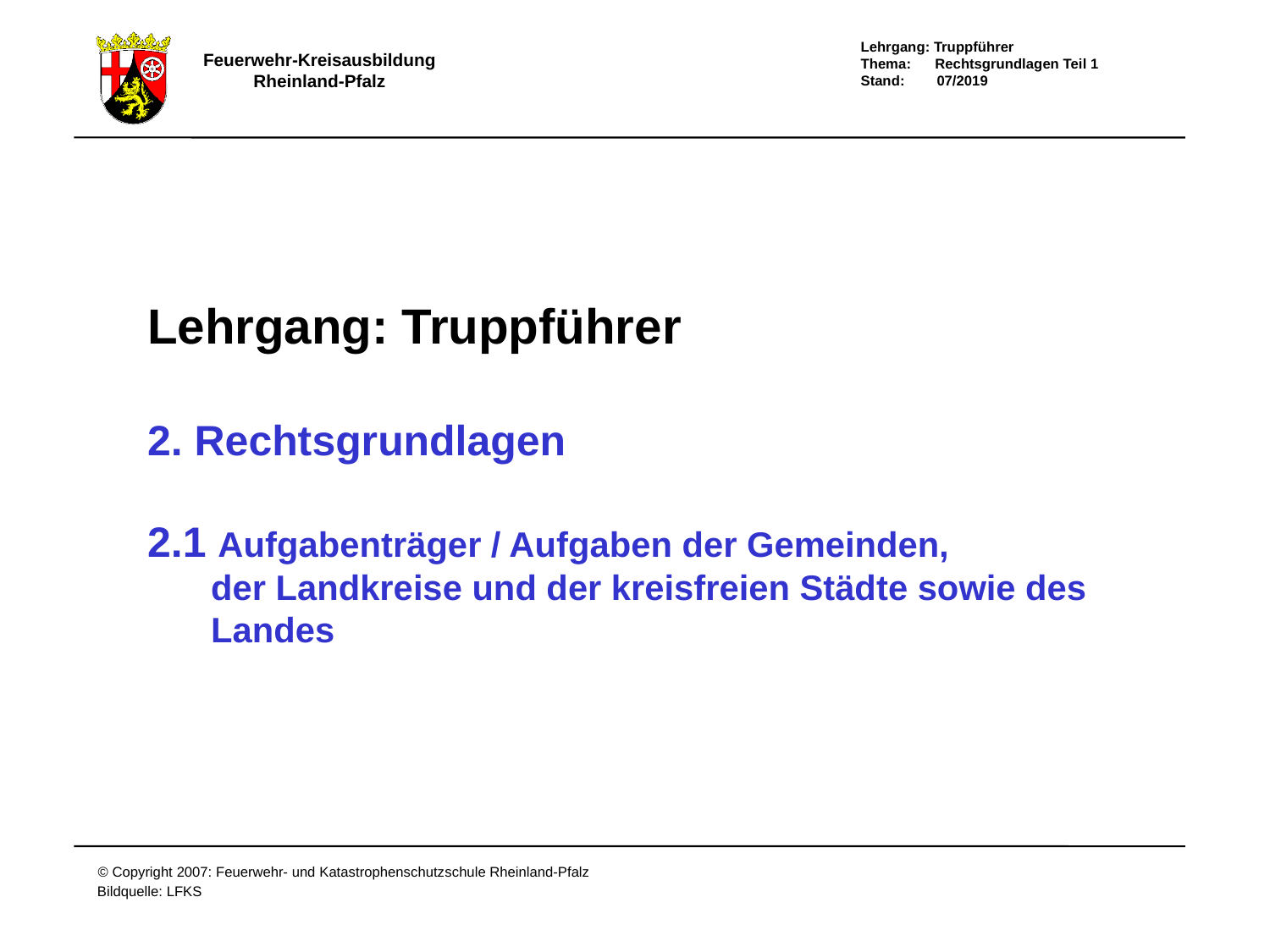

Lehrgang: Truppführer

2. Rechtsgrundlagen

2.1 Aufgabenträger / Aufgaben der Gemeinden,
der Landkreise und der kreisfreien Städte sowie des Landes
Deckblatt
Bildquelle: LFKS